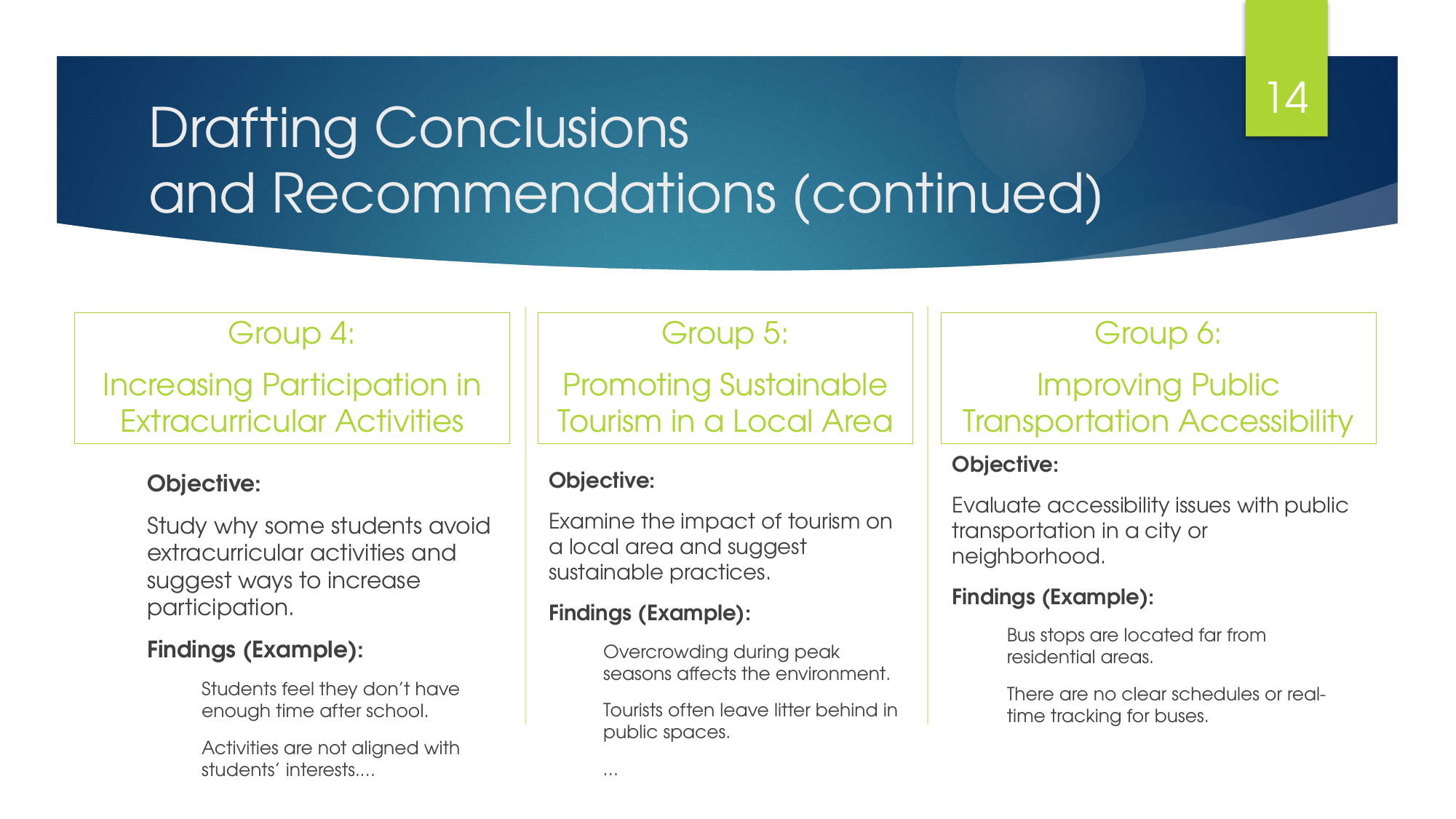

14
# Drafting Conclusions and Recommendations (continued)
Group 4:
Increasing Participation in Extracurricular Activities
Group 6:
Improving Public Transportation Accessibility
Group 5:
Promoting Sustainable Tourism in a Local Area
Objective:
Evaluate accessibility issues with public transportation in a city or neighborhood.
Findings (Example):
Bus stops are located far from residential areas.
There are no clear schedules or real-time tracking for buses.
Objective:
Examine the impact of tourism on a local area and suggest sustainable practices.
Findings (Example):
Overcrowding during peak seasons affects the environment.
Tourists often leave litter behind in public spaces.
…
Objective:
Study why some students avoid extracurricular activities and suggest ways to increase participation.
Findings (Example):
Students feel they don’t have enough time after school.
Activities are not aligned with students’ interests.…